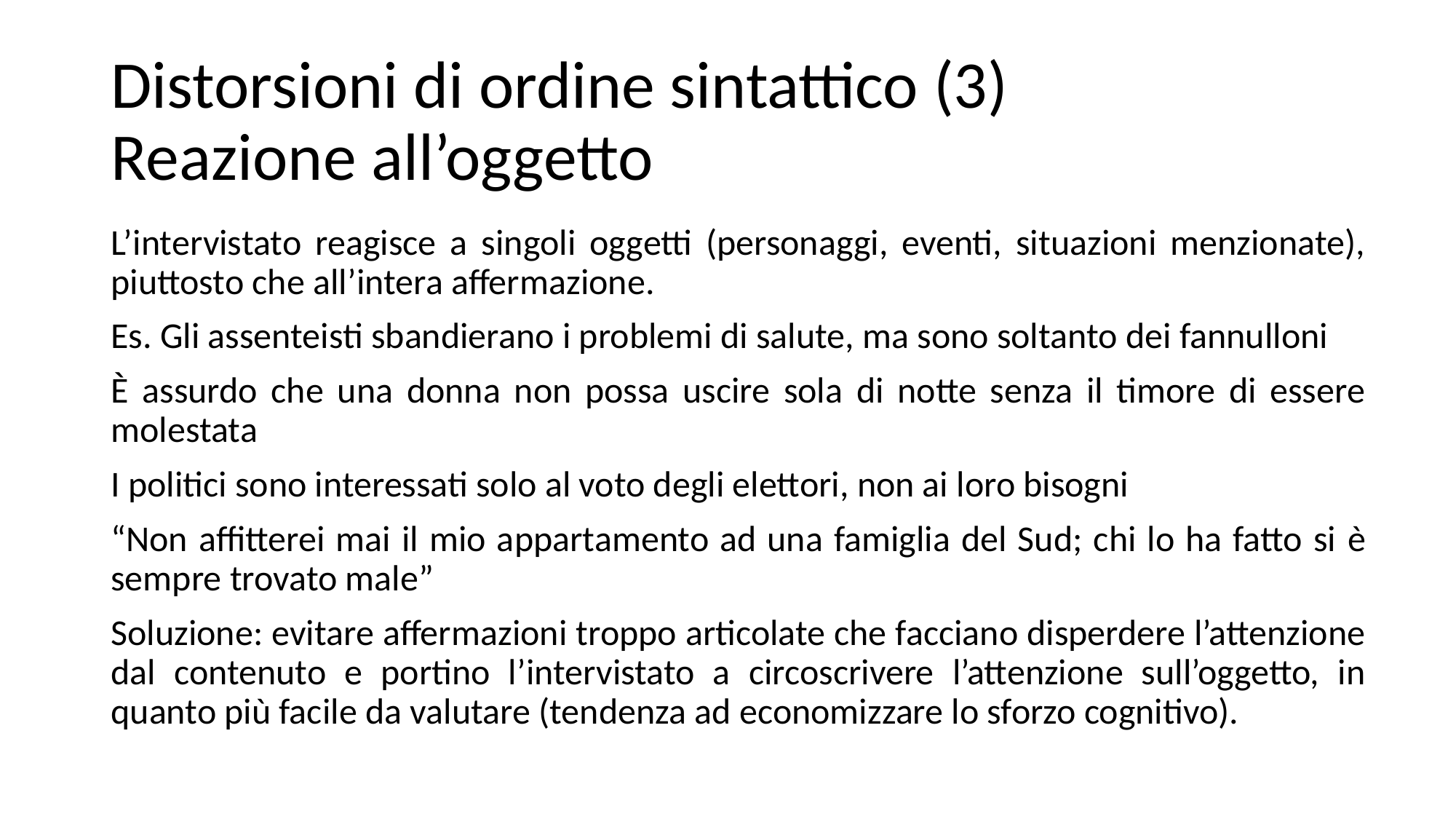

# Distorsioni di ordine sintattico (3) Reazione all’oggetto
L’intervistato reagisce a singoli oggetti (personaggi, eventi, situazioni menzionate), piuttosto che all’intera affermazione.
Es. Gli assenteisti sbandierano i problemi di salute, ma sono soltanto dei fannulloni
È assurdo che una donna non possa uscire sola di notte senza il timore di essere molestata
I politici sono interessati solo al voto degli elettori, non ai loro bisogni
“Non affitterei mai il mio appartamento ad una famiglia del Sud; chi lo ha fatto si è sempre trovato male”
Soluzione: evitare affermazioni troppo articolate che facciano disperdere l’attenzione dal contenuto e portino l’intervistato a circoscrivere l’attenzione sull’oggetto, in quanto più facile da valutare (tendenza ad economizzare lo sforzo cognitivo).